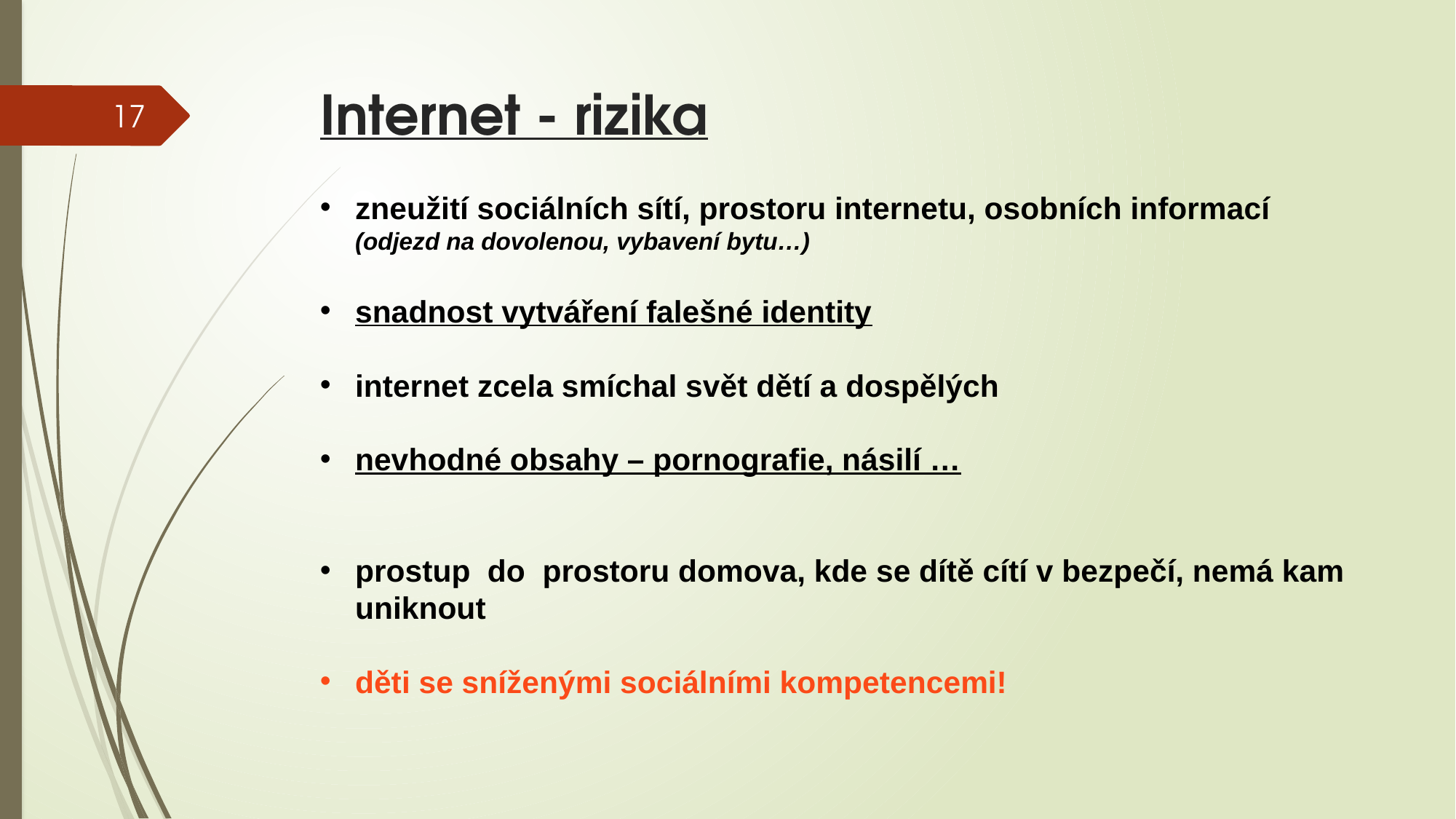

# Internet - rizika
17
zneužití sociálních sítí, prostoru internetu, osobních informací (odjezd na dovolenou, vybavení bytu…)

snadnost vytváření falešné identity

internet zcela smíchal svět dětí a dospělých

nevhodné obsahy – pornografie, násilí …

prostup  do  prostoru domova, kde se dítě cítí v bezpečí, nemá kam uniknout

děti se sníženými sociálními kompetencemi!